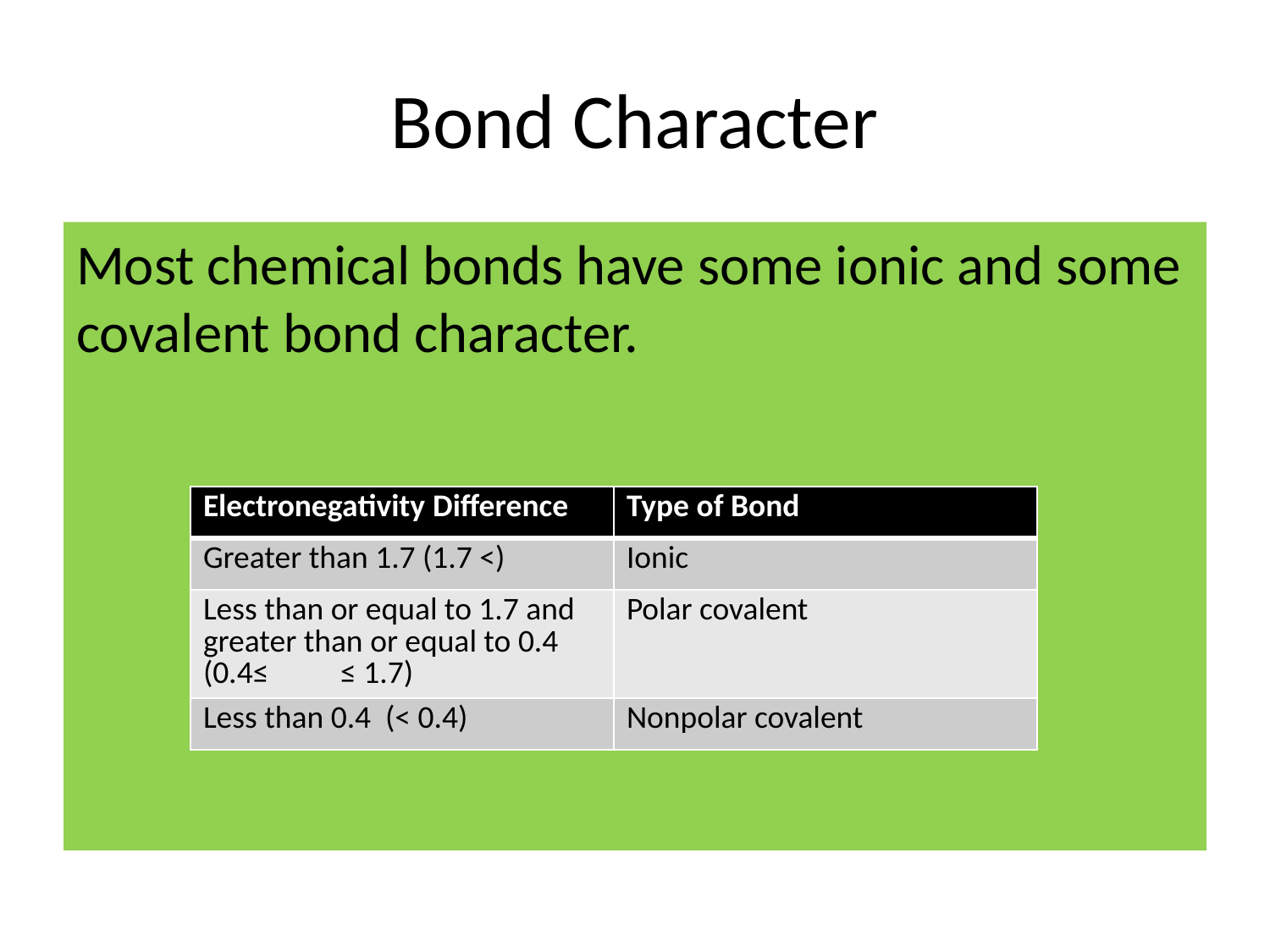

# Bond Character
Most chemical bonds have some ionic and some covalent bond character.

| Electronegativity Difference | Type of Bond |
| --- | --- |
| Greater than 1.7 (1.7 <) | Ionic |
| Less than or equal to 1.7 and greater than or equal to 0.4 (0.4≤ ≤ 1.7) | Polar covalent |
| Less than 0.4 (< 0.4) | Nonpolar covalent |